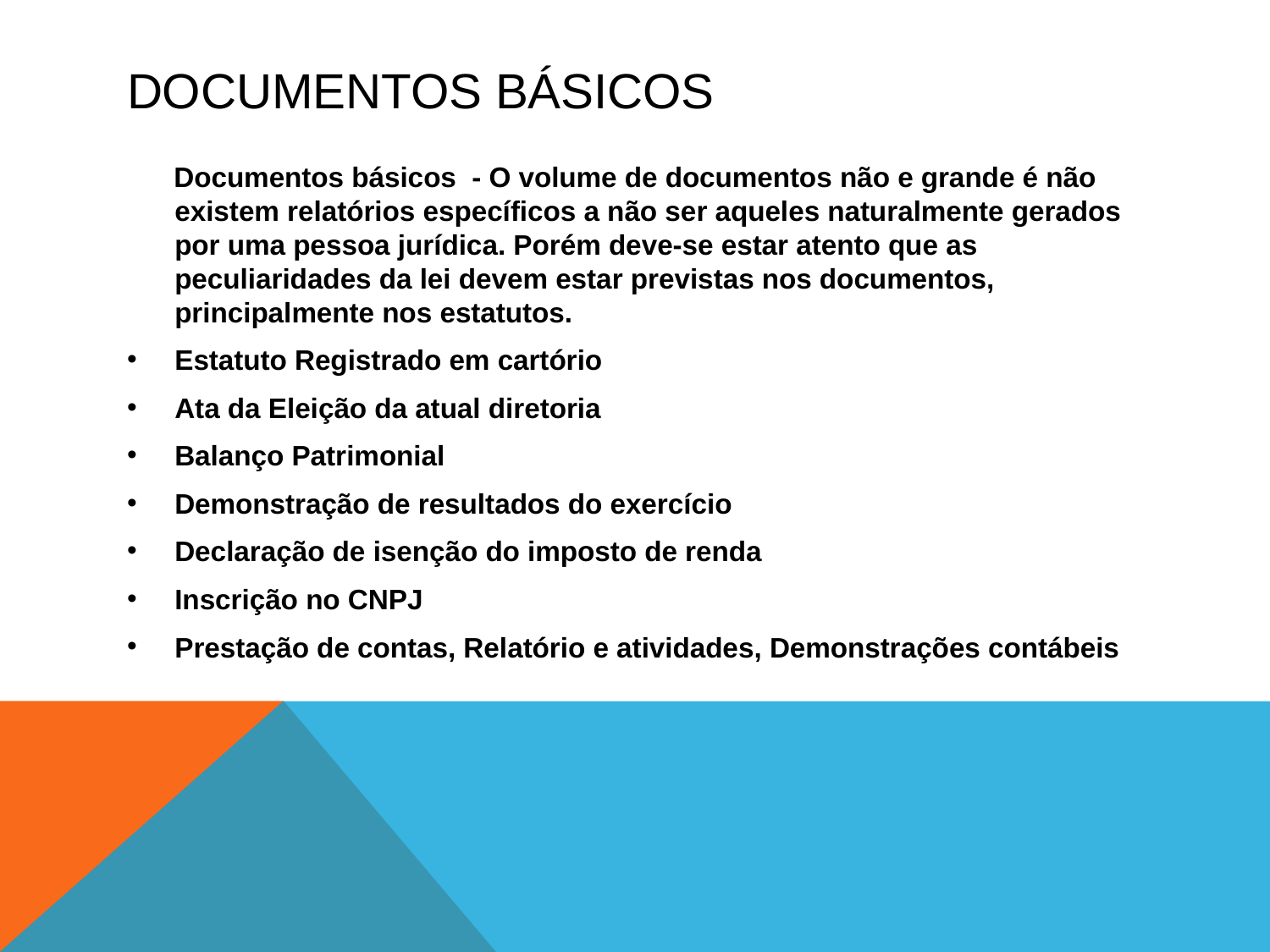

# Documentos básicos
      Documentos básicos  - O volume de documentos não e grande é não existem relatórios específicos a não ser aqueles naturalmente gerados por uma pessoa jurídica. Porém deve-se estar atento que as peculiaridades da lei devem estar previstas nos documentos, principalmente nos estatutos.
Estatuto Registrado em cartório
Ata da Eleição da atual diretoria
Balanço Patrimonial
Demonstração de resultados do exercício
Declaração de isenção do imposto de renda
Inscrição no CNPJ
Prestação de contas, Relatório e atividades, Demonstrações contábeis